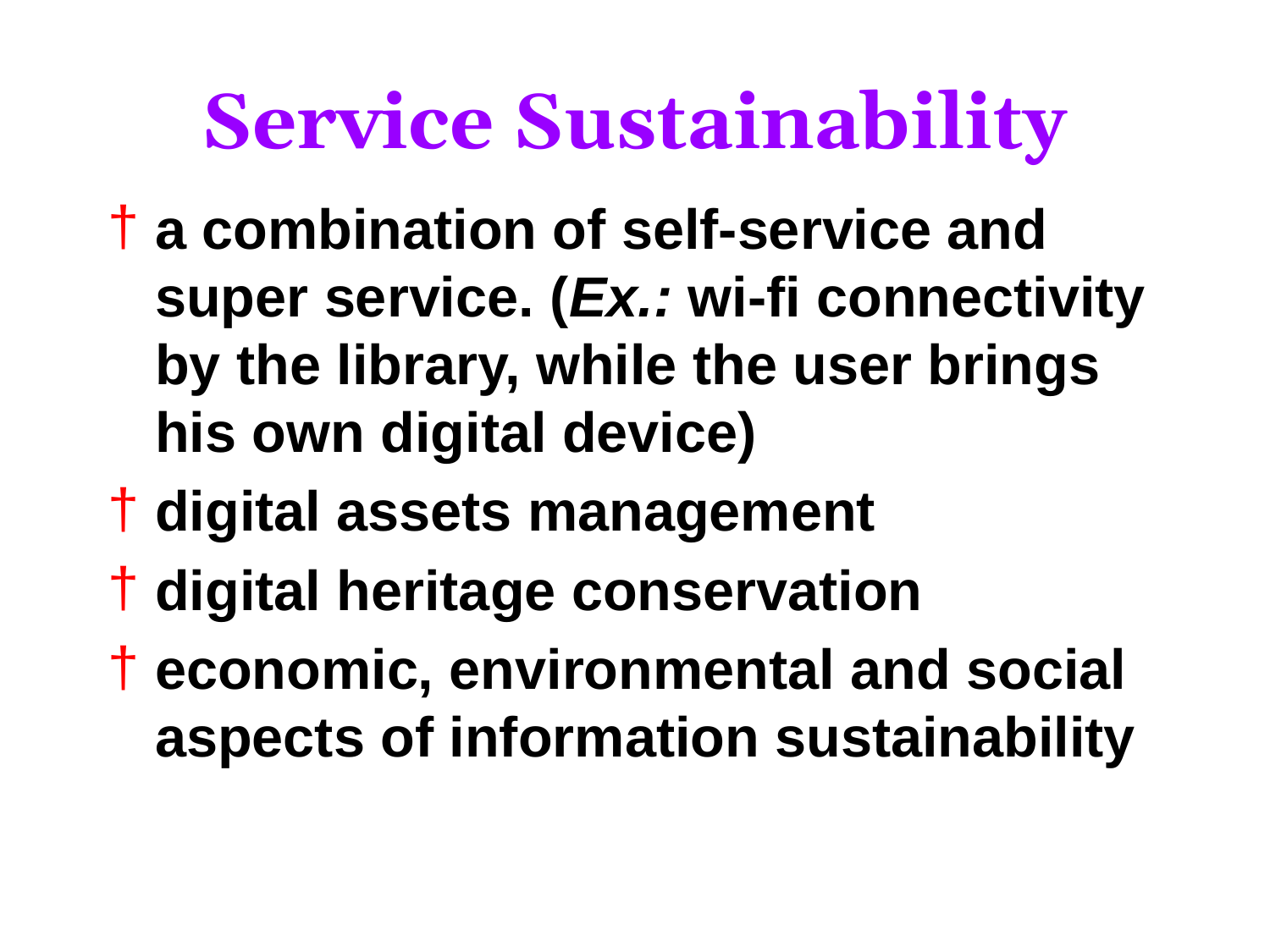

# Service Sustainability
a combination of self-service and  super service. (Ex.: wi-fi connectivity by the library, while the user brings   his own digital device)
digital assets management
digital heritage conservation
economic, environmental and social aspects of information sustainability